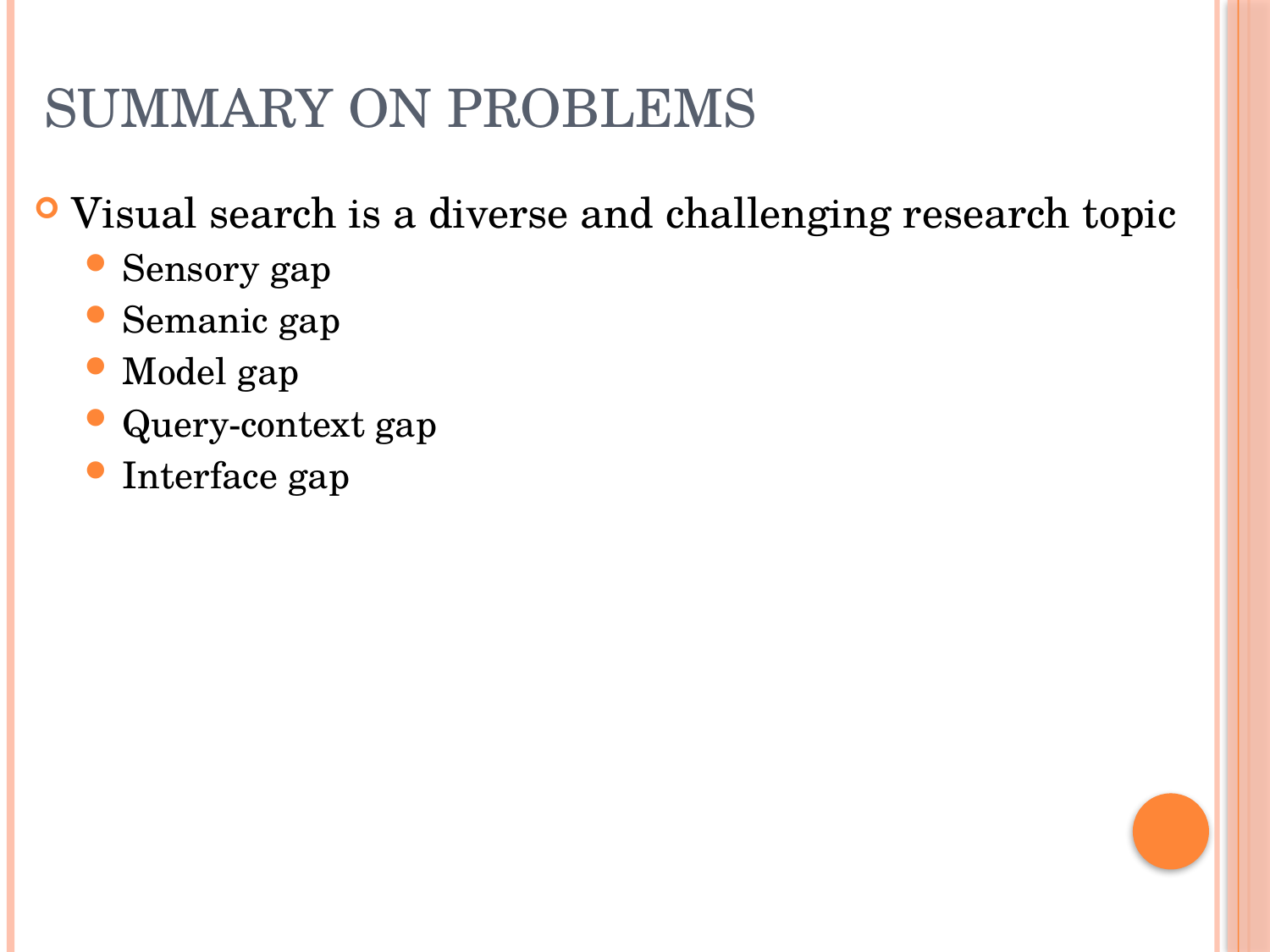

# Summary on problems
Visual search is a diverse and challenging research topic
Sensory gap
Semanic gap
Model gap
Query-context gap
Interface gap